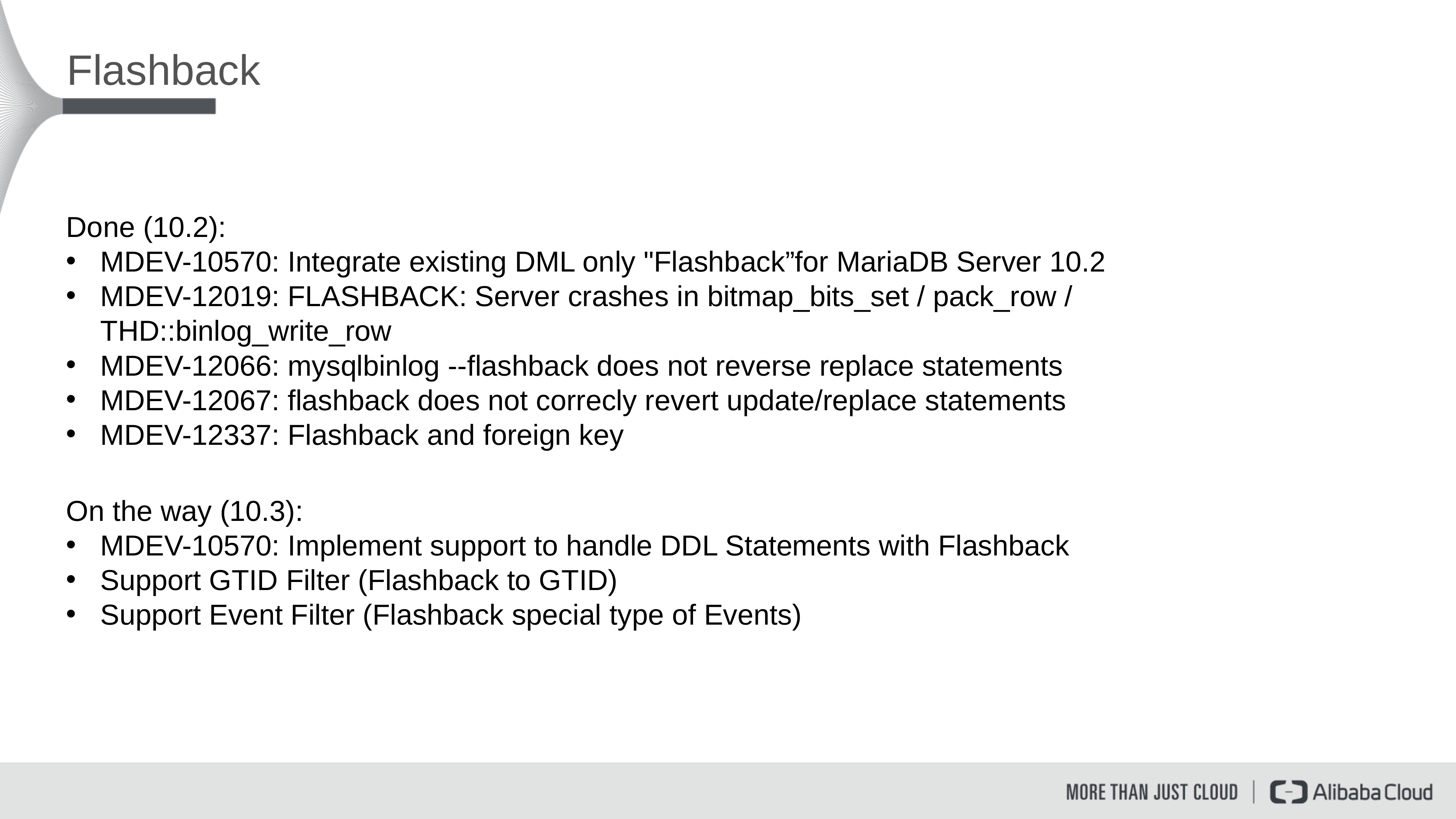

Flashback
Done (10.2):
MDEV-10570: Integrate existing DML only "Flashback”for MariaDB Server 10.2
MDEV-12019: FLASHBACK: Server crashes in bitmap_bits_set / pack_row / THD::binlog_write_row
MDEV-12066: mysqlbinlog --flashback does not reverse replace statements
MDEV-12067: flashback does not correcly revert update/replace statements
MDEV-12337: Flashback and foreign key
On the way (10.3):
MDEV-10570: Implement support to handle DDL Statements with Flashback
Support GTID Filter (Flashback to GTID)
Support Event Filter (Flashback special type of Events)